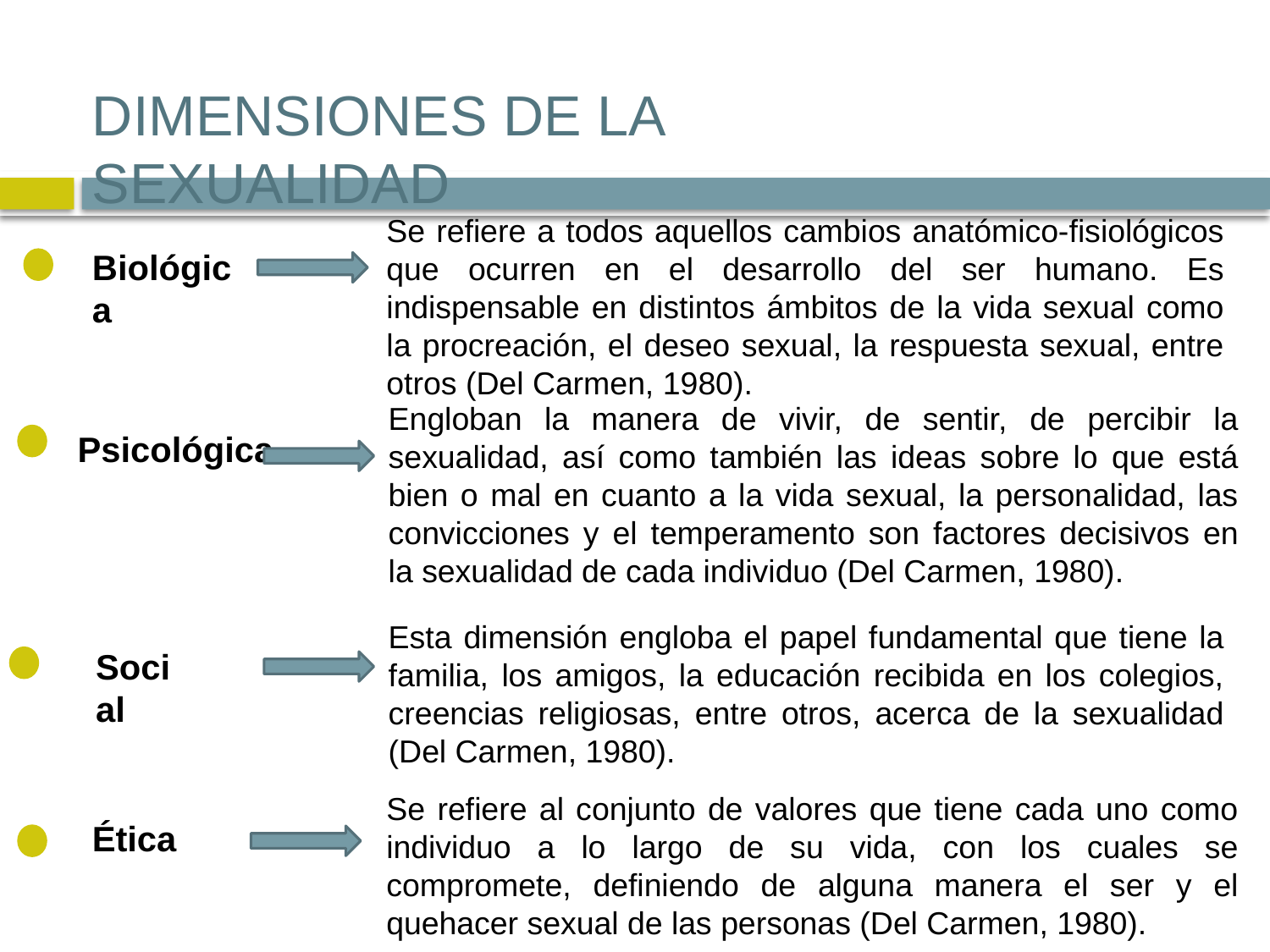

DIMENSIONES DE LA SEXUALIDAD
Se refiere a todos aquellos cambios anatómico-fisiológicos que ocurren en el desarrollo del ser humano. Es indispensable en distintos ámbitos de la vida sexual como la procreación, el deseo sexual, la respuesta sexual, entre otros (Del Carmen, 1980).
Biológica

Engloban la manera de vivir, de sentir, de percibir la sexualidad, así como también las ideas sobre lo que está bien o mal en cuanto a la vida sexual, la personalidad, las convicciones y el temperamento son factores decisivos en la sexualidad de cada individuo (Del Carmen, 1980).
Psicológica

Esta dimensión engloba el papel fundamental que tiene la familia, los amigos, la educación recibida en los colegios, creencias religiosas, entre otros, acerca de la sexualidad (Del Carmen, 1980).
Social

Se refiere al conjunto de valores que tiene cada uno como individuo a lo largo de su vida, con los cuales se compromete, definiendo de alguna manera el ser y el quehacer sexual de las personas (Del Carmen, 1980).
Ética